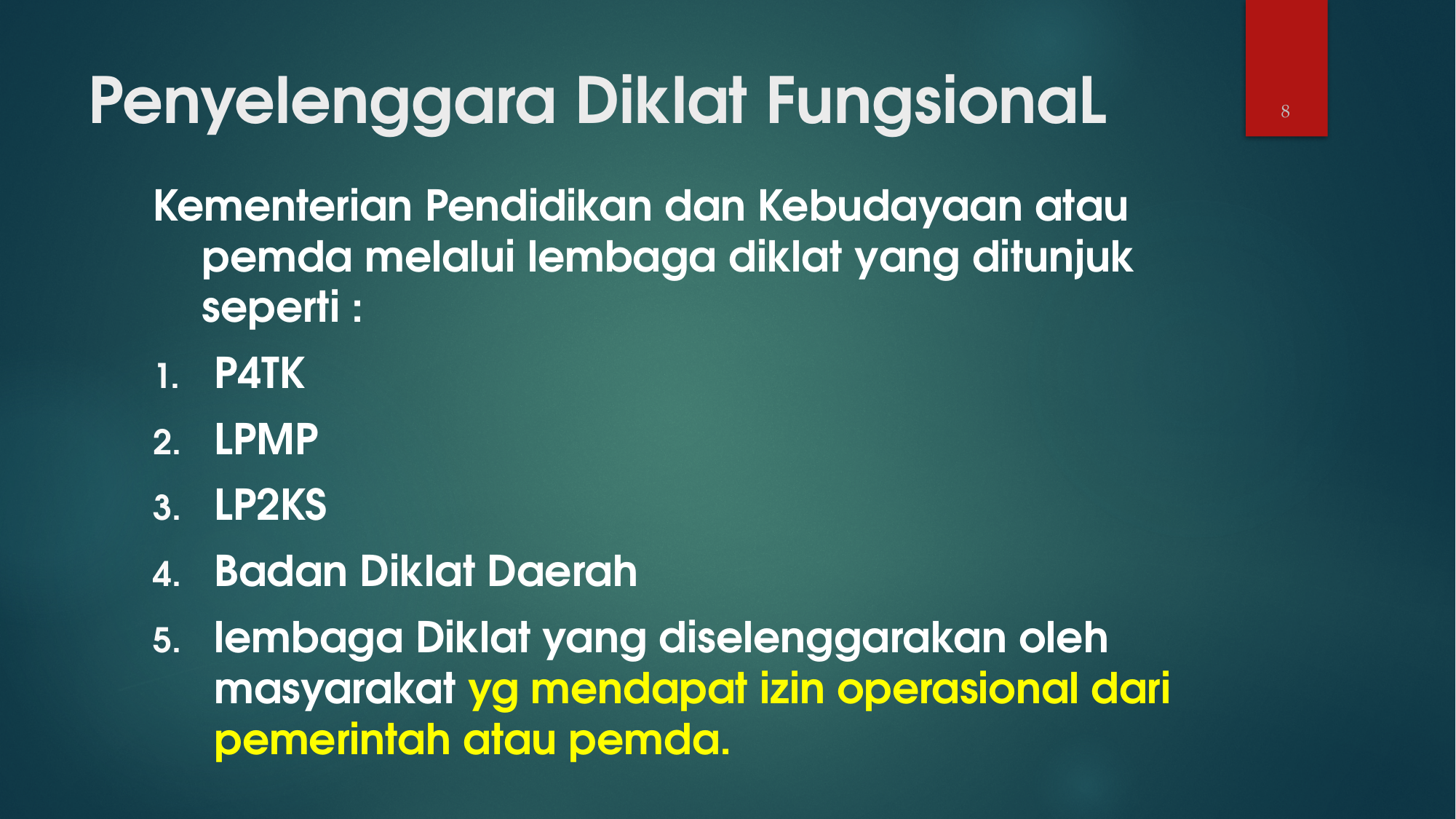

8
# Penyelenggara Diklat FungsionaL
Kementerian Pendidikan dan Kebudayaan atau pemda melalui lembaga diklat yang ditunjuk seperti :
P4TK
LPMP
LP2KS
Badan Diklat Daerah
lembaga Diklat yang diselenggarakan oleh masyarakat yg mendapat izin operasional dari pemerintah atau pemda.